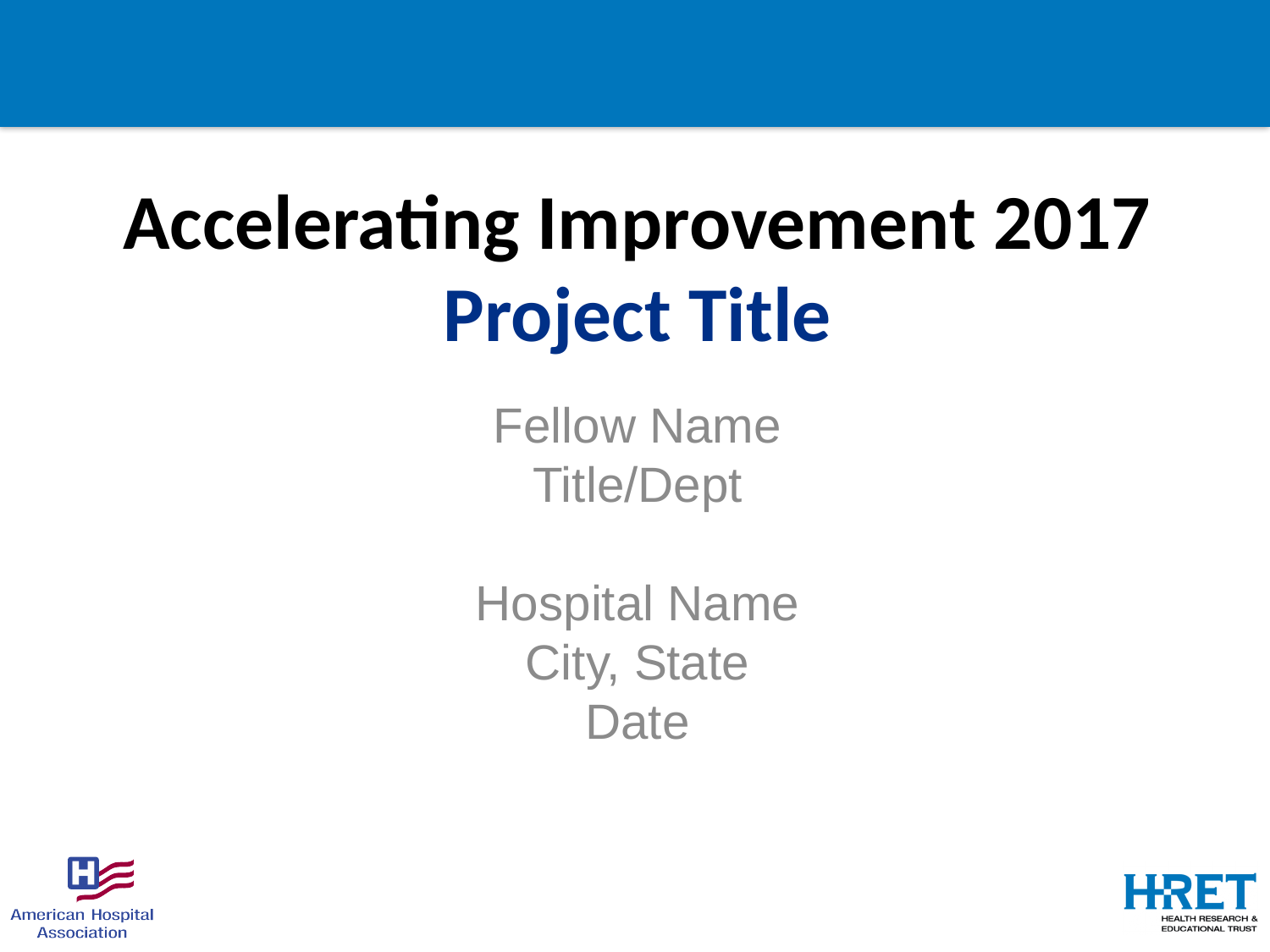

# Accelerating Improvement 2017 Project Title
Fellow Name
Title/Dept

Hospital Name
City, State
Date